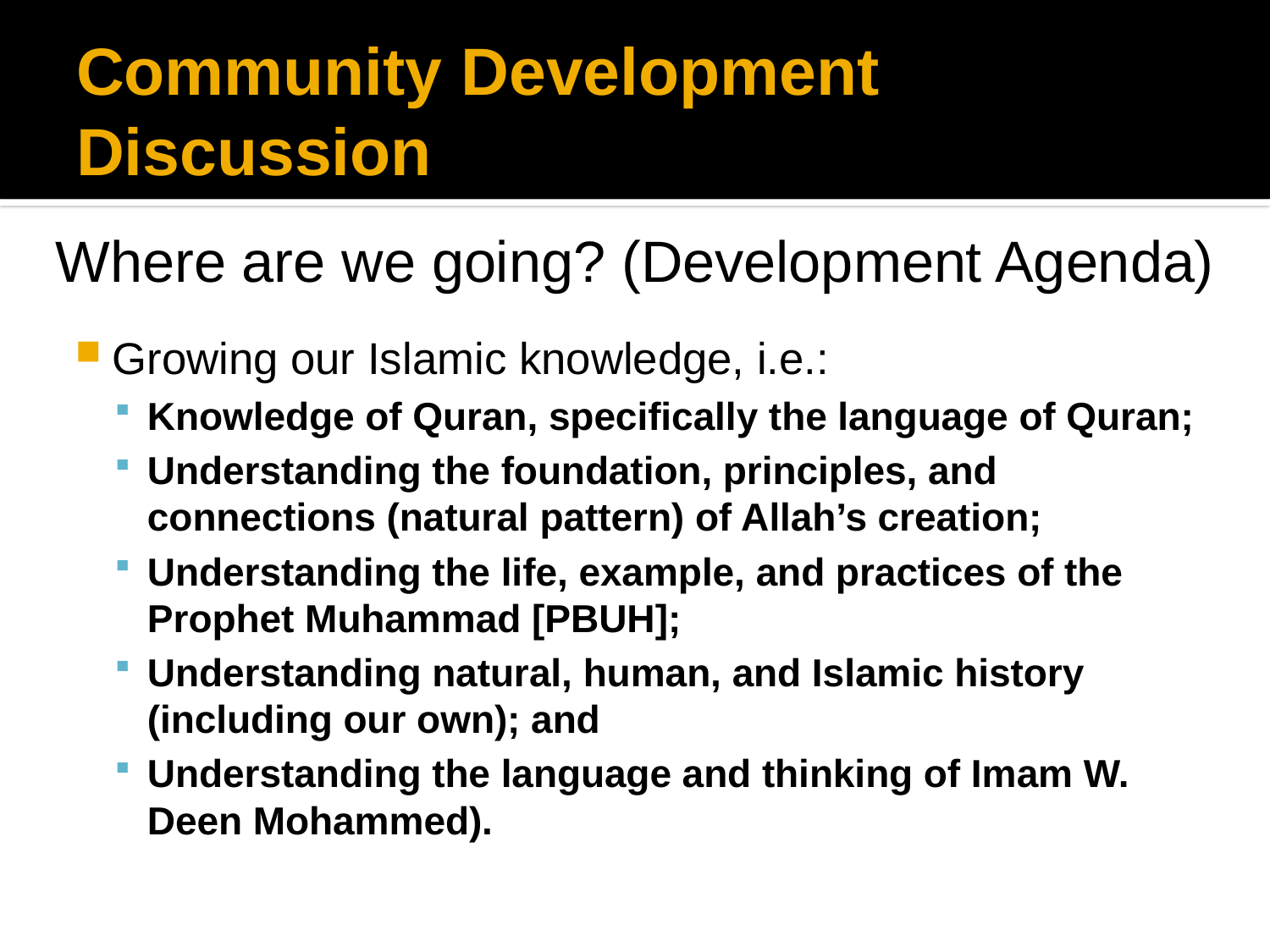

# Community Development Discussion
Where are we going? (Development Agenda)
Growing our Islamic knowledge, i.e.:
Knowledge of Quran, specifically the language of Quran;
Understanding the foundation, principles, and connections (natural pattern) of Allah’s creation;
Understanding the life, example, and practices of the Prophet Muhammad [PBUH];
Understanding natural, human, and Islamic history (including our own); and
Understanding the language and thinking of Imam W. Deen Mohammed).